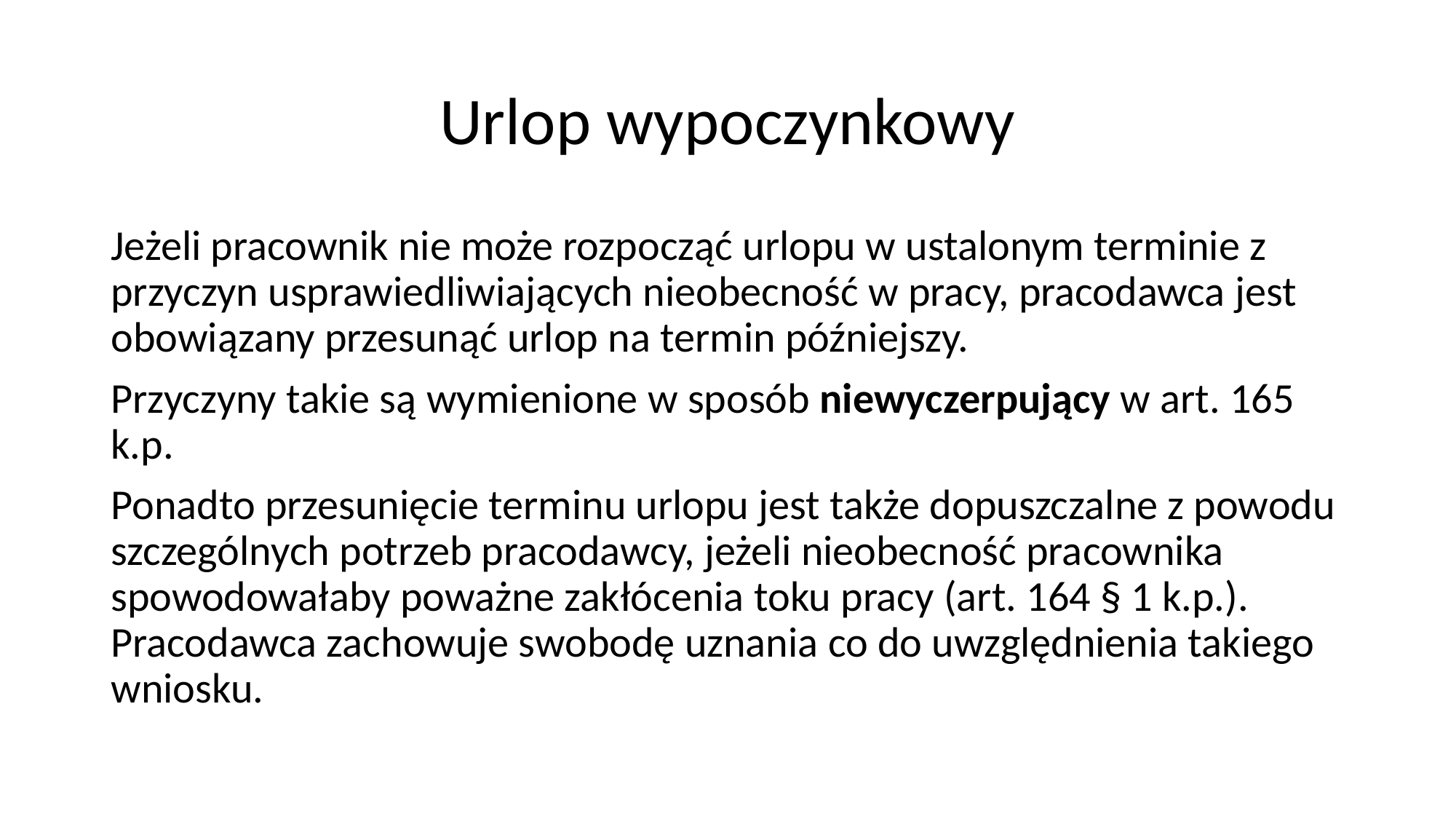

# Urlop wypoczynkowy
Jeżeli pracownik nie może rozpocząć urlopu w ustalonym terminie z przyczyn usprawiedliwiających nieobecność w pracy, pracodawca jest obowiązany przesunąć urlop na termin późniejszy.
Przyczyny takie są wymienione w sposób niewyczerpujący w art. 165 k.p.
Ponadto przesunięcie terminu urlopu jest także dopuszczalne z powodu szczególnych potrzeb pracodawcy, jeżeli nieobecność pracownika spowodowałaby poważne zakłócenia toku pracy (art. 164 § 1 k.p.). Pracodawca zachowuje swobodę uznania co do uwzględnienia takiego wniosku.